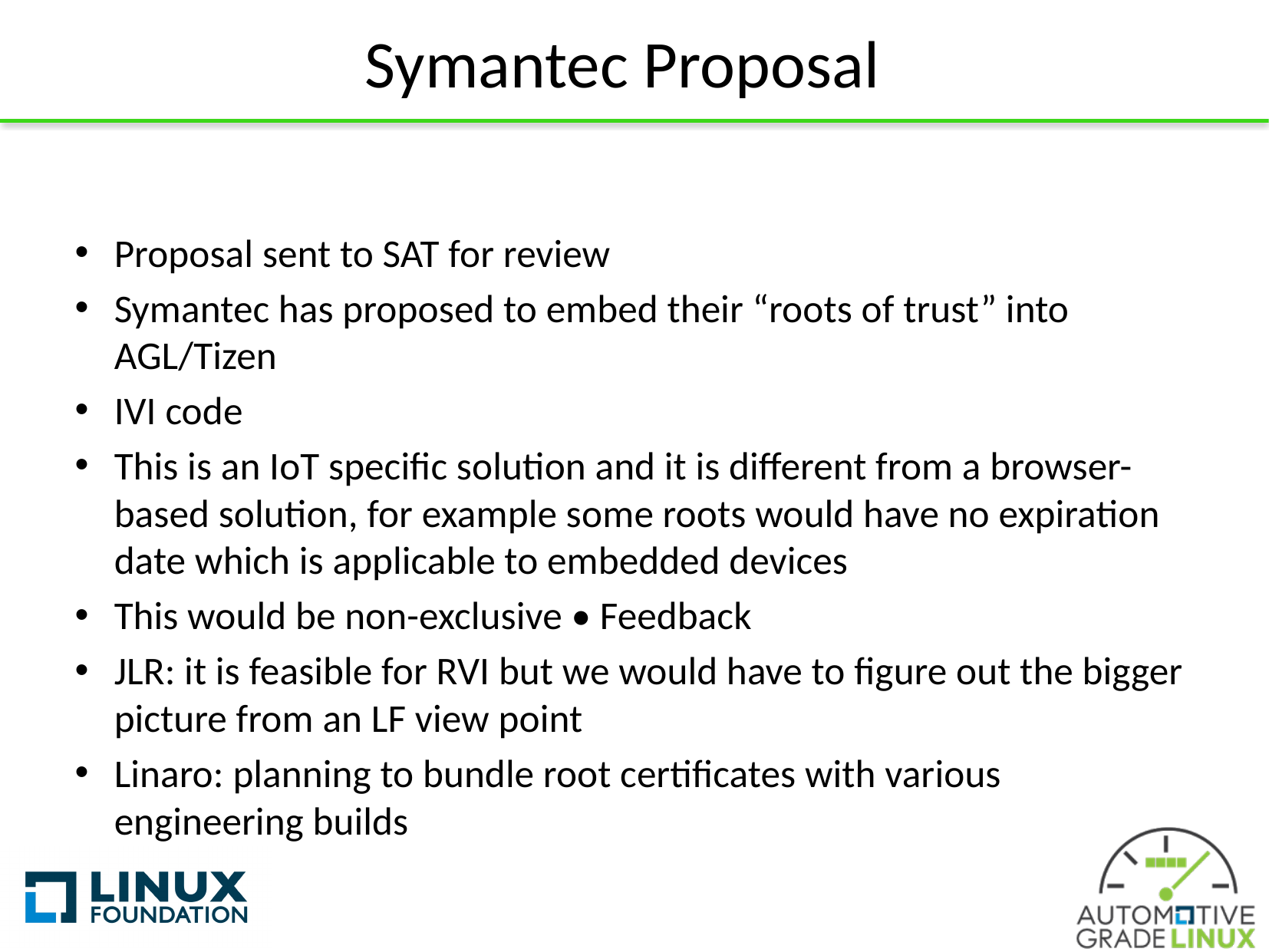

# Symantec Proposal
Proposal sent to SAT for review
Symantec has proposed to embed their “roots of trust” into AGL/Tizen
IVI code
This is an IoT specific solution and it is different from a browser-based solution, for example some roots would have no expiration date which is applicable to embedded devices
This would be non-exclusive • Feedback
JLR: it is feasible for RVI but we would have to figure out the bigger picture from an LF view point
Linaro: planning to bundle root certificates with various engineering builds